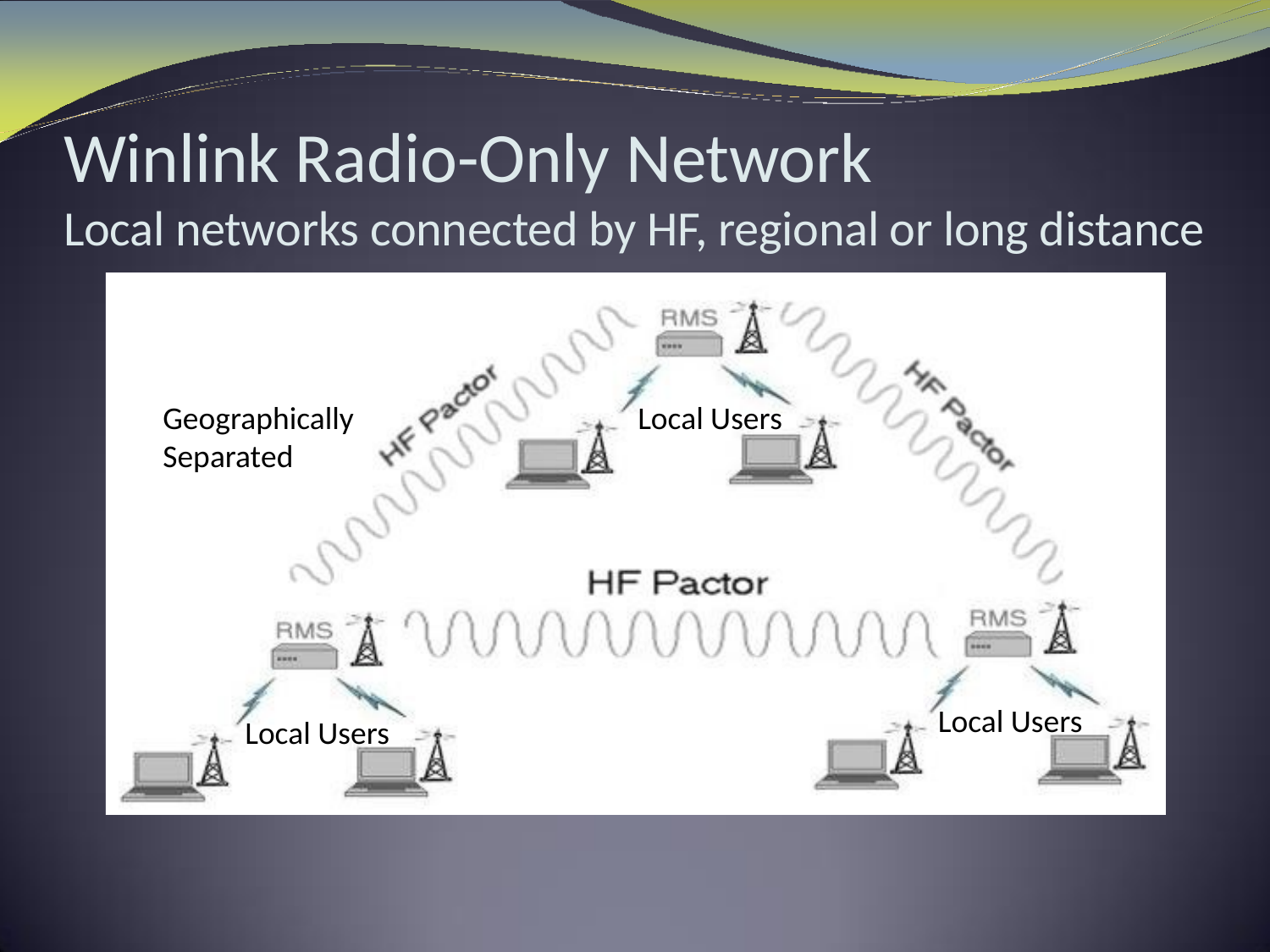

# Winlink Radio-Only Network Local networks connected by HF, regional or long distance

Geographically
Separated
Local Users
Local Users
Local Users